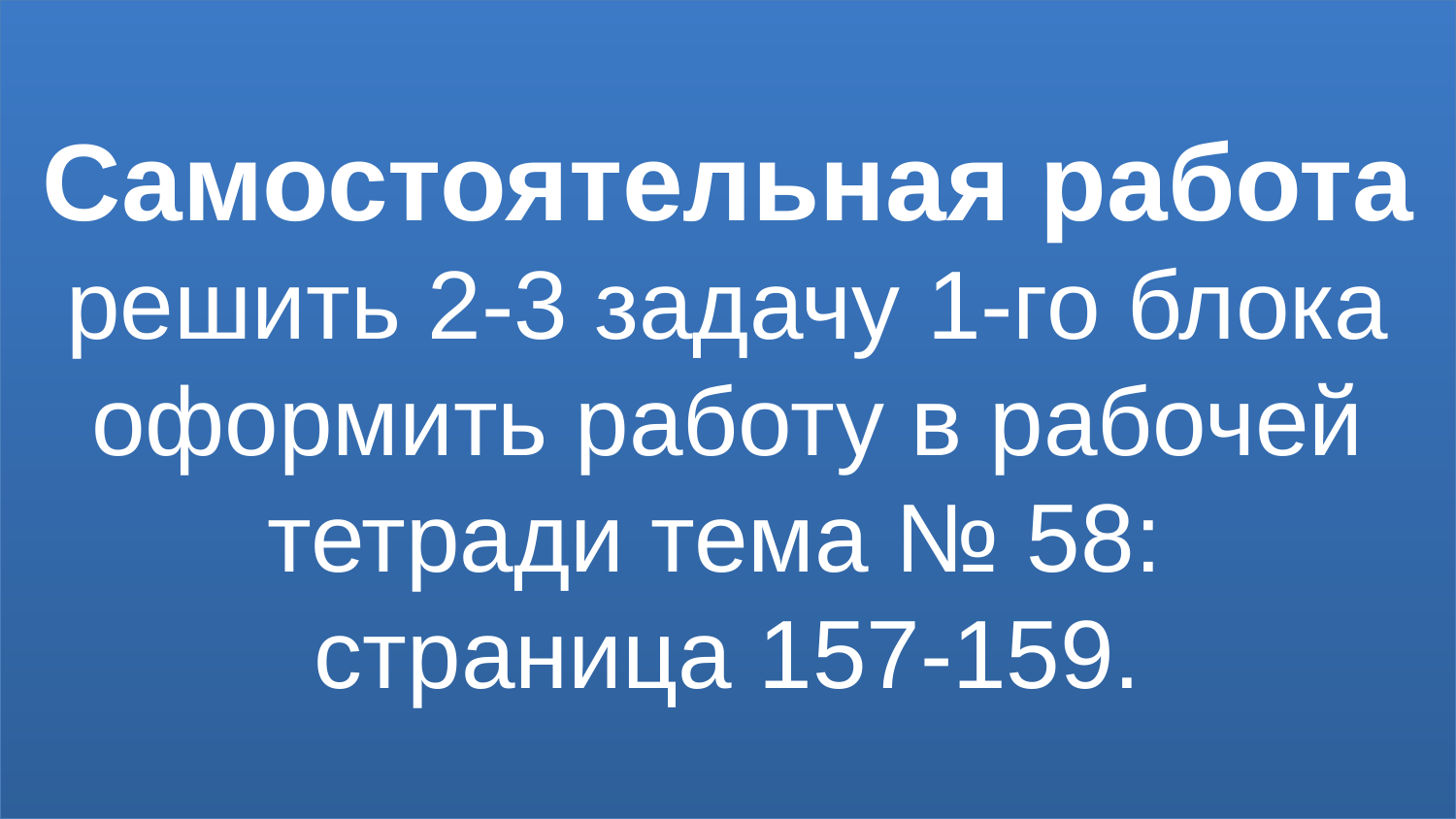

Самостоятельная работа
решить 2-3 задачу 1-го блока оформить работу в рабочей тетради тема № 58:
страница 157-159.
#